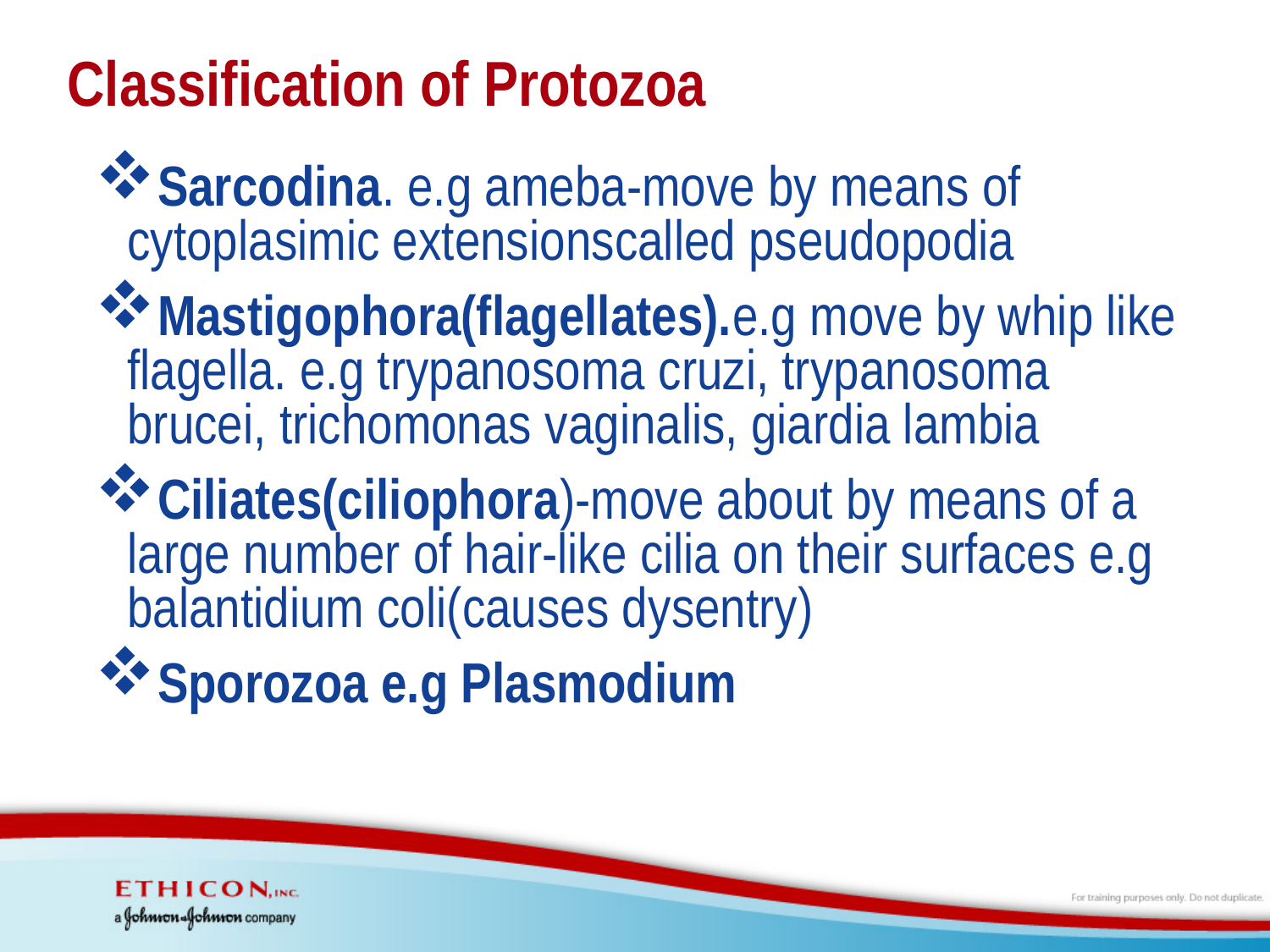

# Classification of Protozoa
Sarcodina. e.g ameba-move by means of cytoplasimic extensionscalled pseudopodia
Mastigophora(flagellates).e.g move by whip like flagella. e.g trypanosoma cruzi, trypanosoma brucei, trichomonas vaginalis, giardia lambia
Ciliates(ciliophora)-move about by means of a large number of hair-like cilia on their surfaces e.g balantidium coli(causes dysentry)
Sporozoa e.g Plasmodium